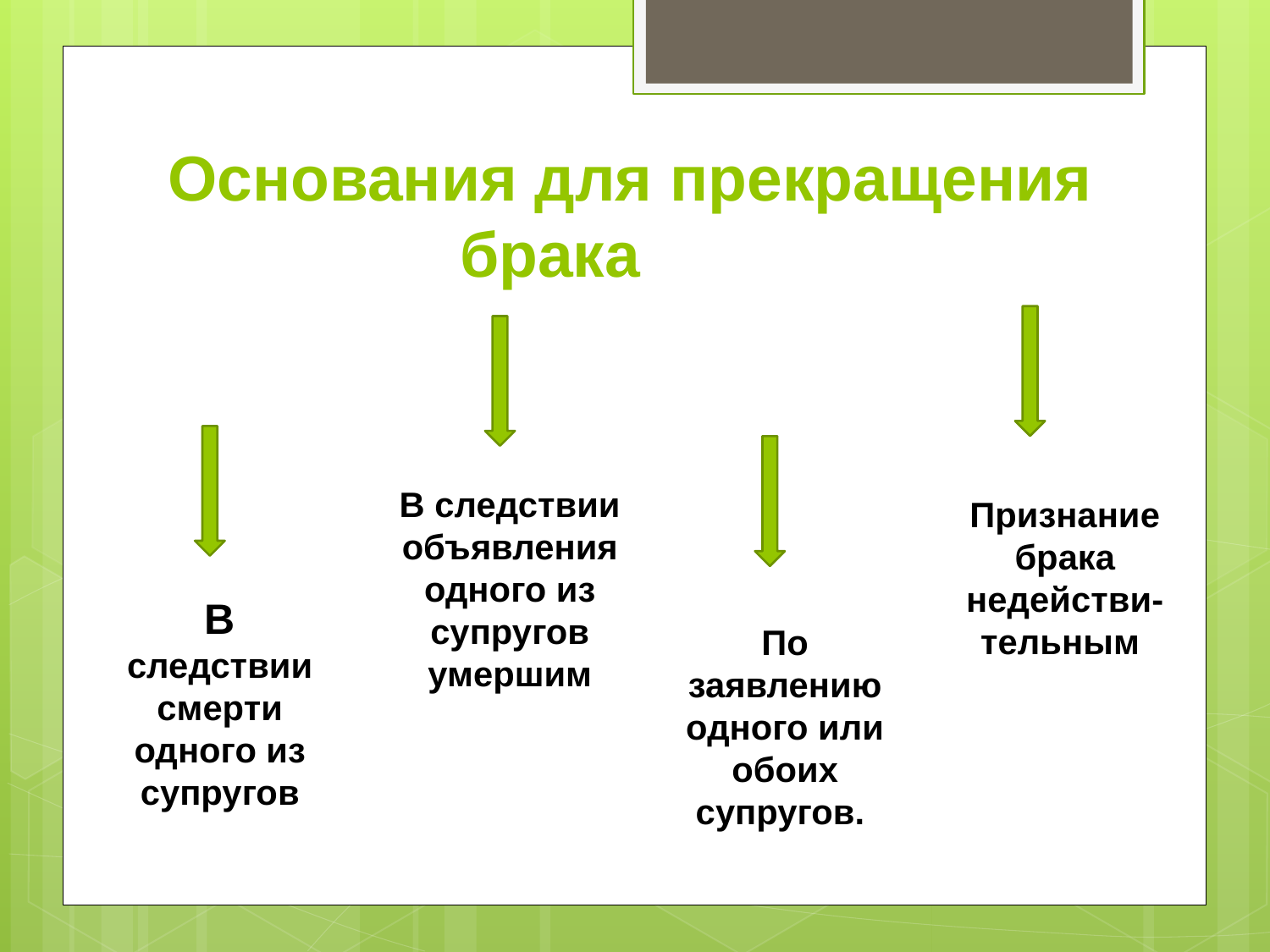

# Основания для прекращения брака

В следствии объявления одного из супругов умершим

Признание брака недействи-тельным

По заявлению одного или обоих супругов.
В следствии смерти одного из супругов